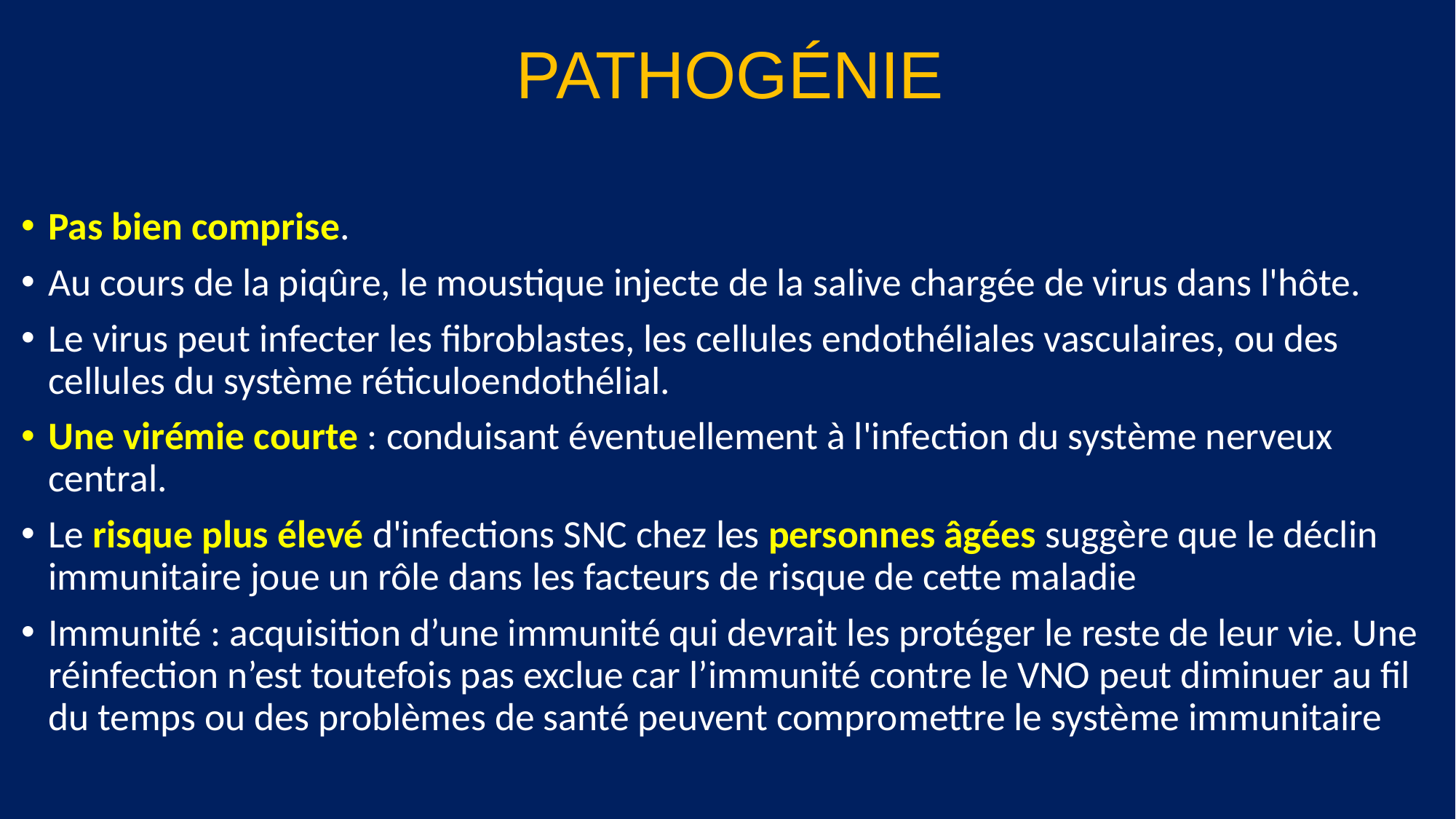

# PATHOGÉNIE
Pas bien comprise.
Au cours de la piqûre, le moustique injecte de la salive chargée de virus dans l'hôte.
Le virus peut infecter les fibroblastes, les cellules endothéliales vasculaires, ou des cellules du système réticuloendothélial.
Une virémie courte : conduisant éventuellement à l'infection du système nerveux central.
Le risque plus élevé d'infections SNC chez les personnes âgées suggère que le déclin immunitaire joue un rôle dans les facteurs de risque de cette maladie
Immunité : acquisition d’une immunité qui devrait les protéger le reste de leur vie. Une réinfection n’est toutefois pas exclue car l’immunité contre le VNO peut diminuer au fil du temps ou des problèmes de santé peuvent compromettre le système immunitaire